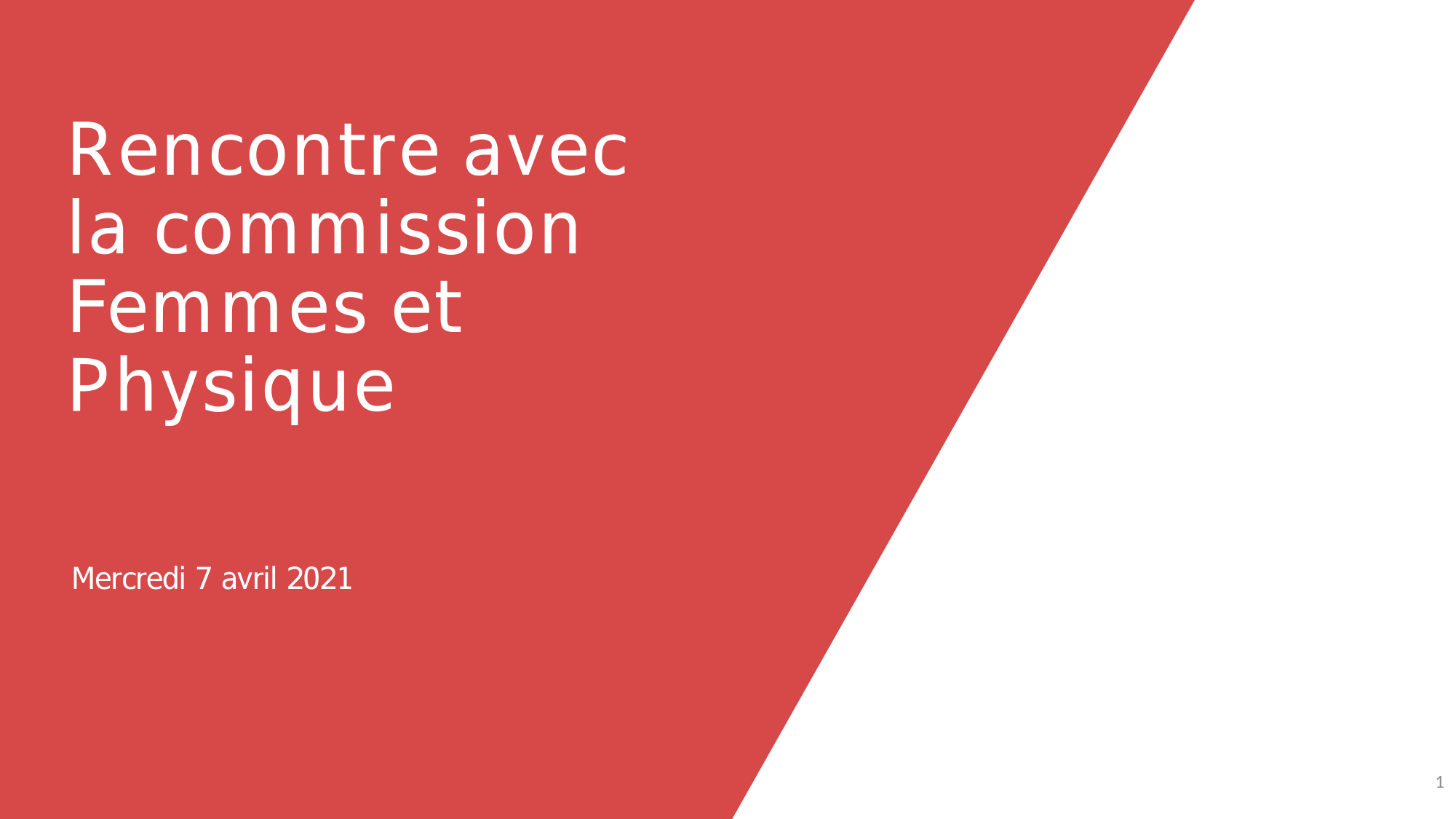

# Rencontre avec la commission Femmes et Physique
Mercredi 7 avril 2021
1